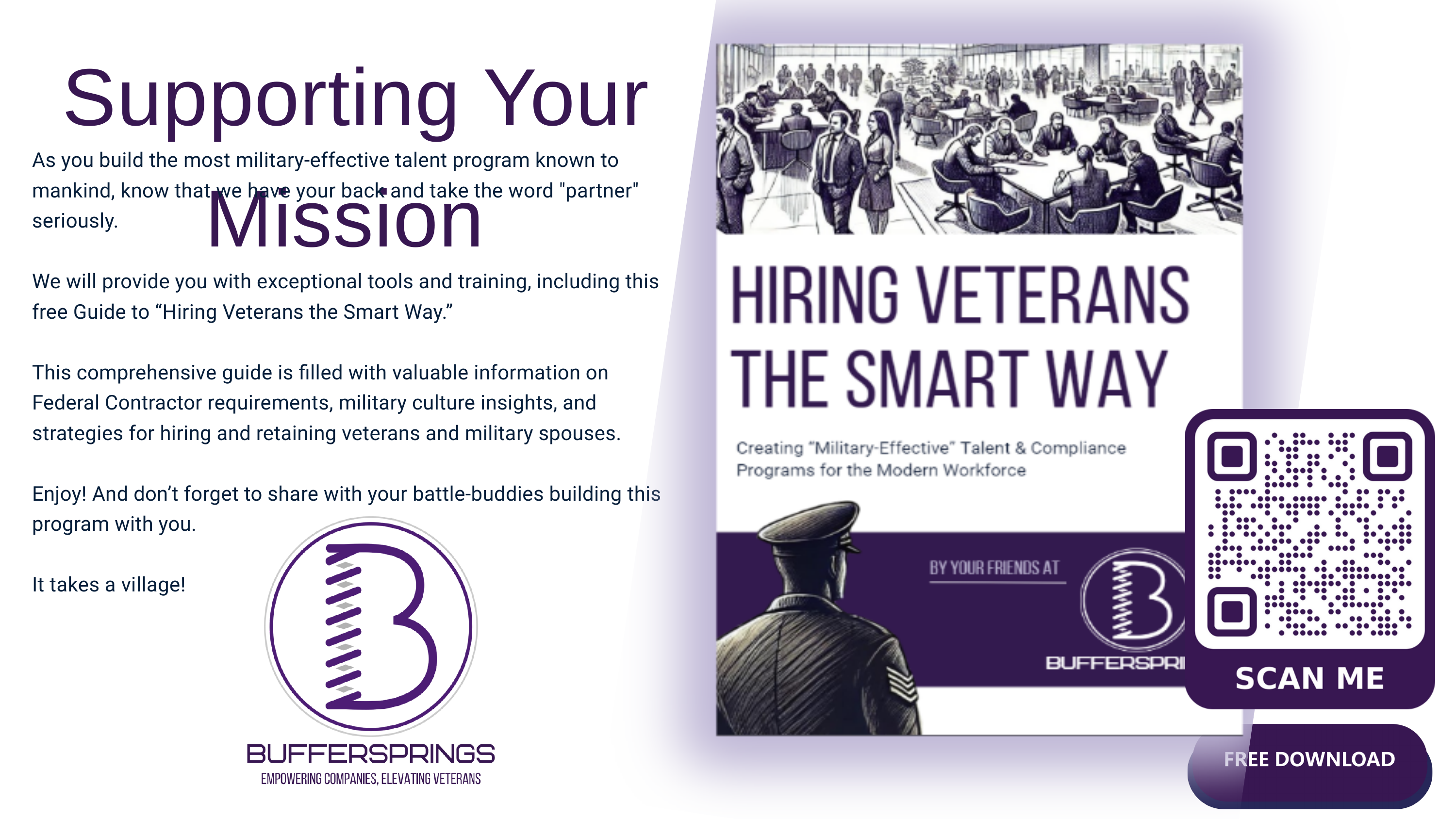

Supporting Your Mission
As you build the most military-effective talent program known to mankind, know that we have your back and take the word "partner" seriously.

We will provide you with exceptional tools and training, including this free Guide to “Hiring Veterans the Smart Way.”

This comprehensive guide is filled with valuable information on Federal Contractor requirements, military culture insights, and strategies for hiring and retaining veterans and military spouses.

Enjoy! And don’t forget to share with your battle-buddies building this program with you.

It takes a village!